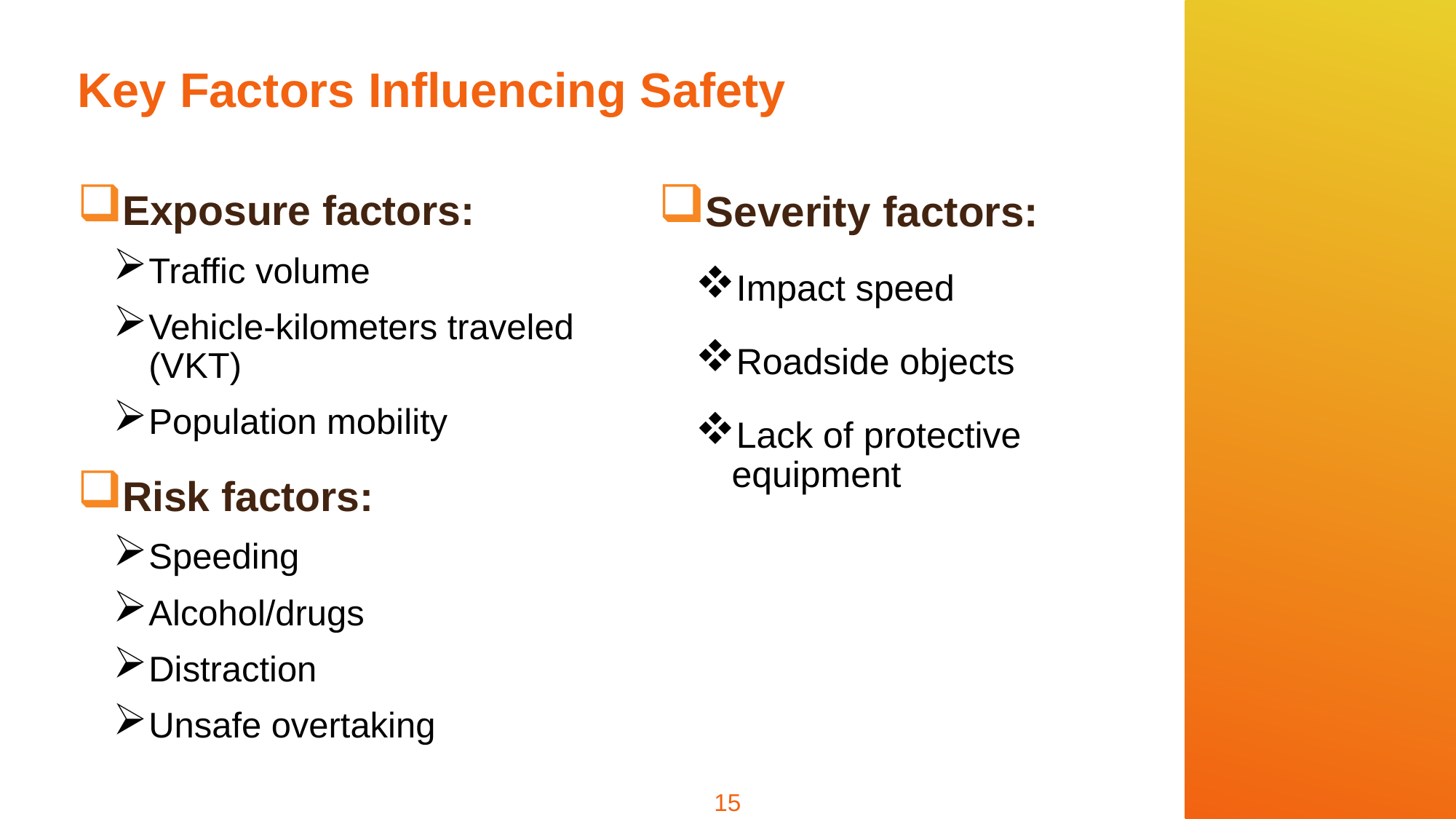

# Key Factors Influencing Safety
Exposure factors:
Traffic volume
Vehicle-kilometers traveled (VKT)
Population mobility
Risk factors:
Speeding
Alcohol/drugs
Distraction
Unsafe overtaking

Severity factors:
Impact speed
Roadside objects
Lack of protective equipment